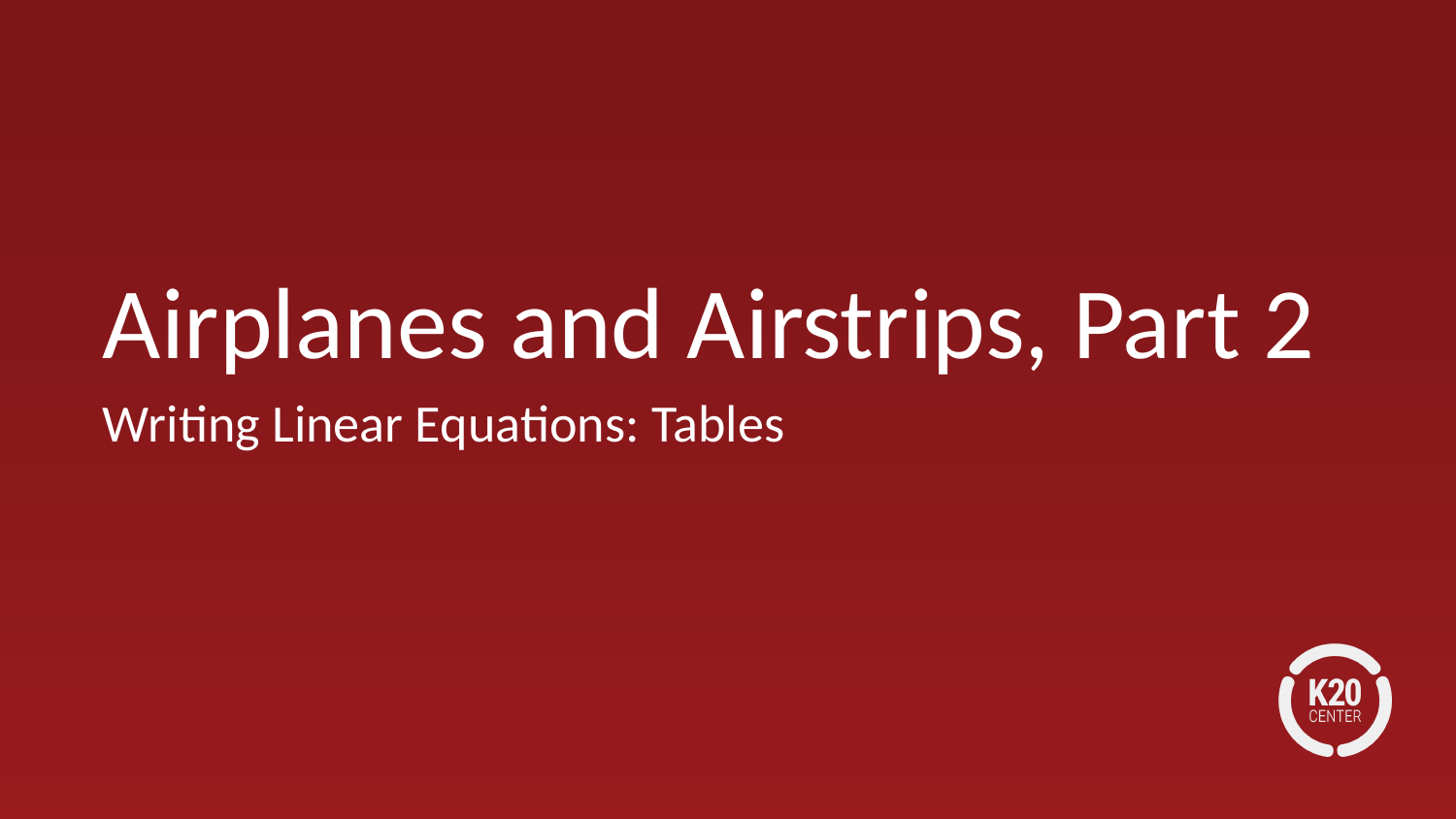

# Airplanes and Airstrips, Part 2
Writing Linear Equations: Tables